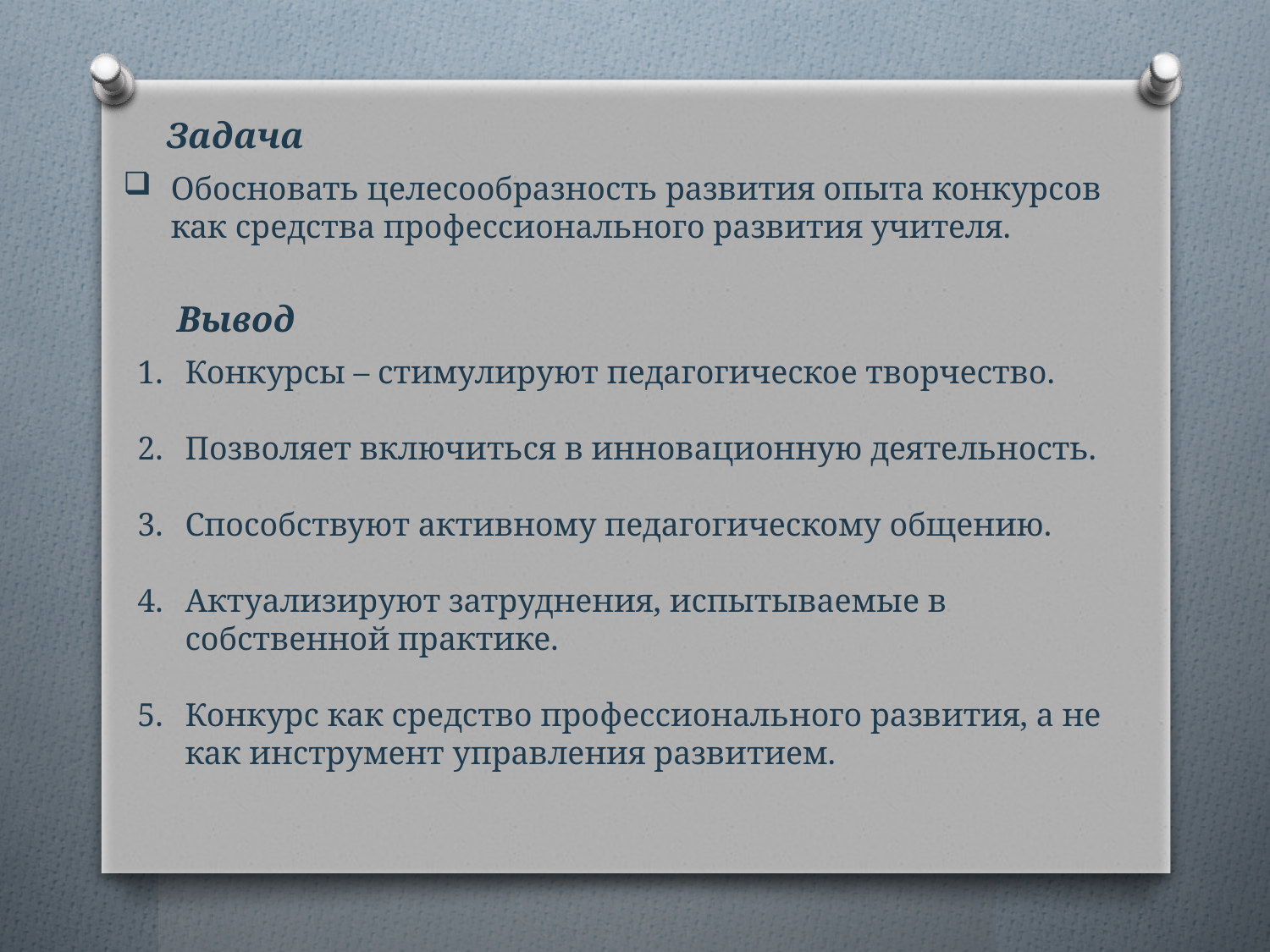

Задача
Обосновать целесообразность развития опыта конкурсов как средства профессионального развития учителя.
Вывод
Конкурсы – стимулируют педагогическое творчество.
Позволяет включиться в инновационную деятельность.
Способствуют активному педагогическому общению.
Актуализируют затруднения, испытываемые в собственной практике.
Конкурс как средство профессионального развития, а не как инструмент управления развитием.